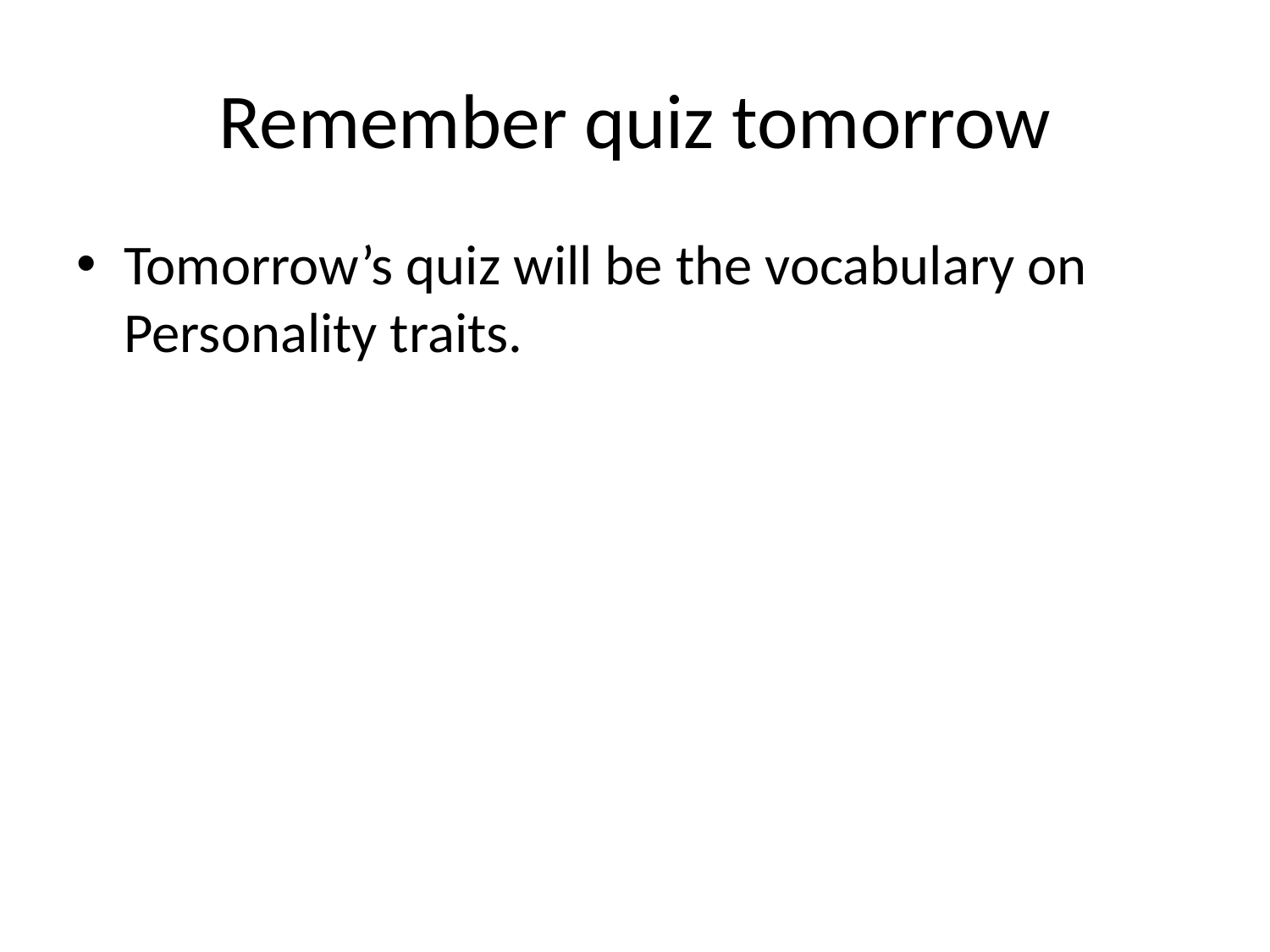

# Remember quiz tomorrow
Tomorrow’s quiz will be the vocabulary on Personality traits.